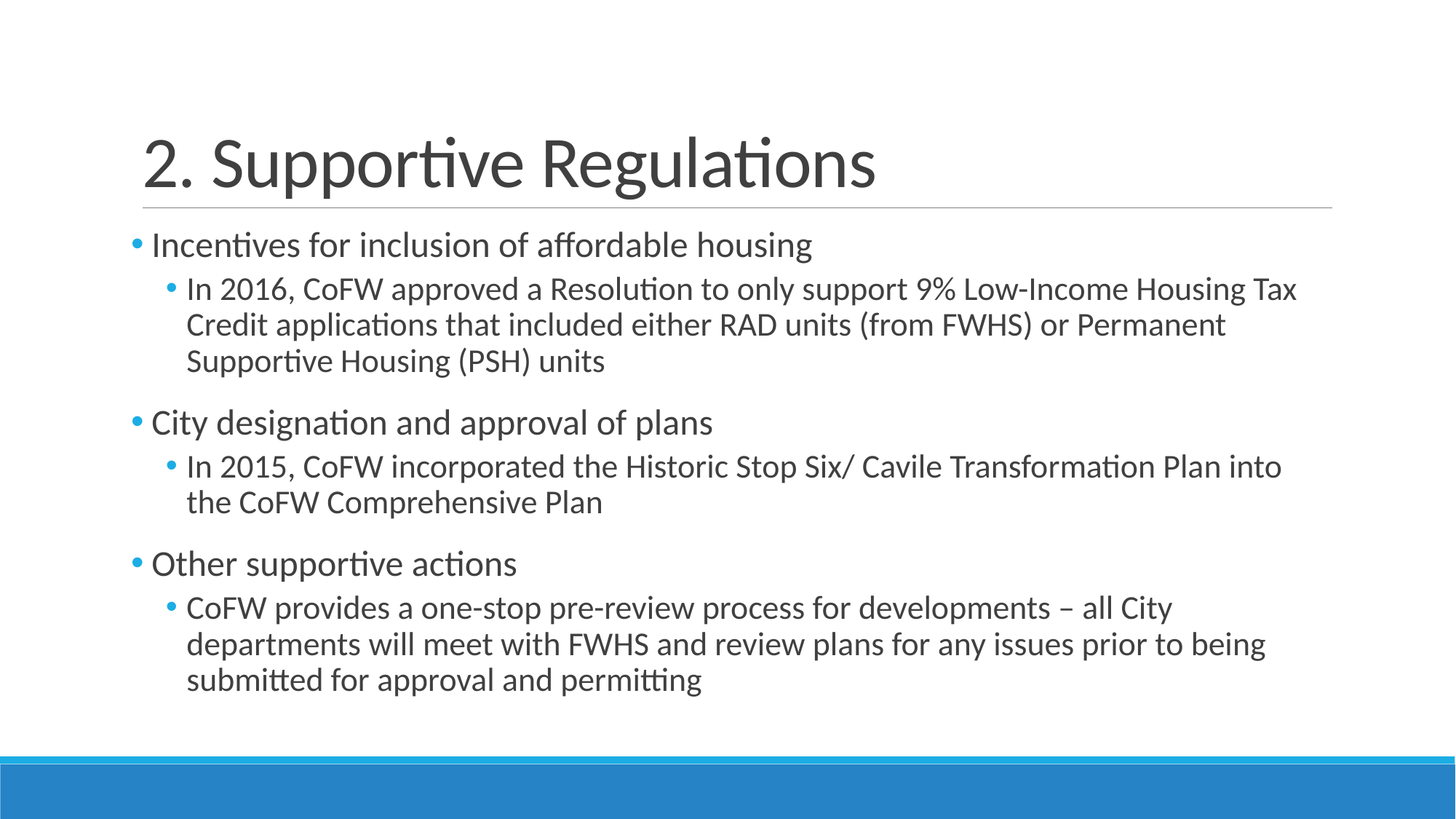

# 2. Supportive Regulations
Incentives for inclusion of affordable housing
In 2016, CoFW approved a Resolution to only support 9% Low-Income Housing Tax Credit applications that included either RAD units (from FWHS) or Permanent Supportive Housing (PSH) units
City designation and approval of plans
In 2015, CoFW incorporated the Historic Stop Six/ Cavile Transformation Plan into the CoFW Comprehensive Plan
Other supportive actions
CoFW provides a one-stop pre-review process for developments – all City departments will meet with FWHS and review plans for any issues prior to being submitted for approval and permitting